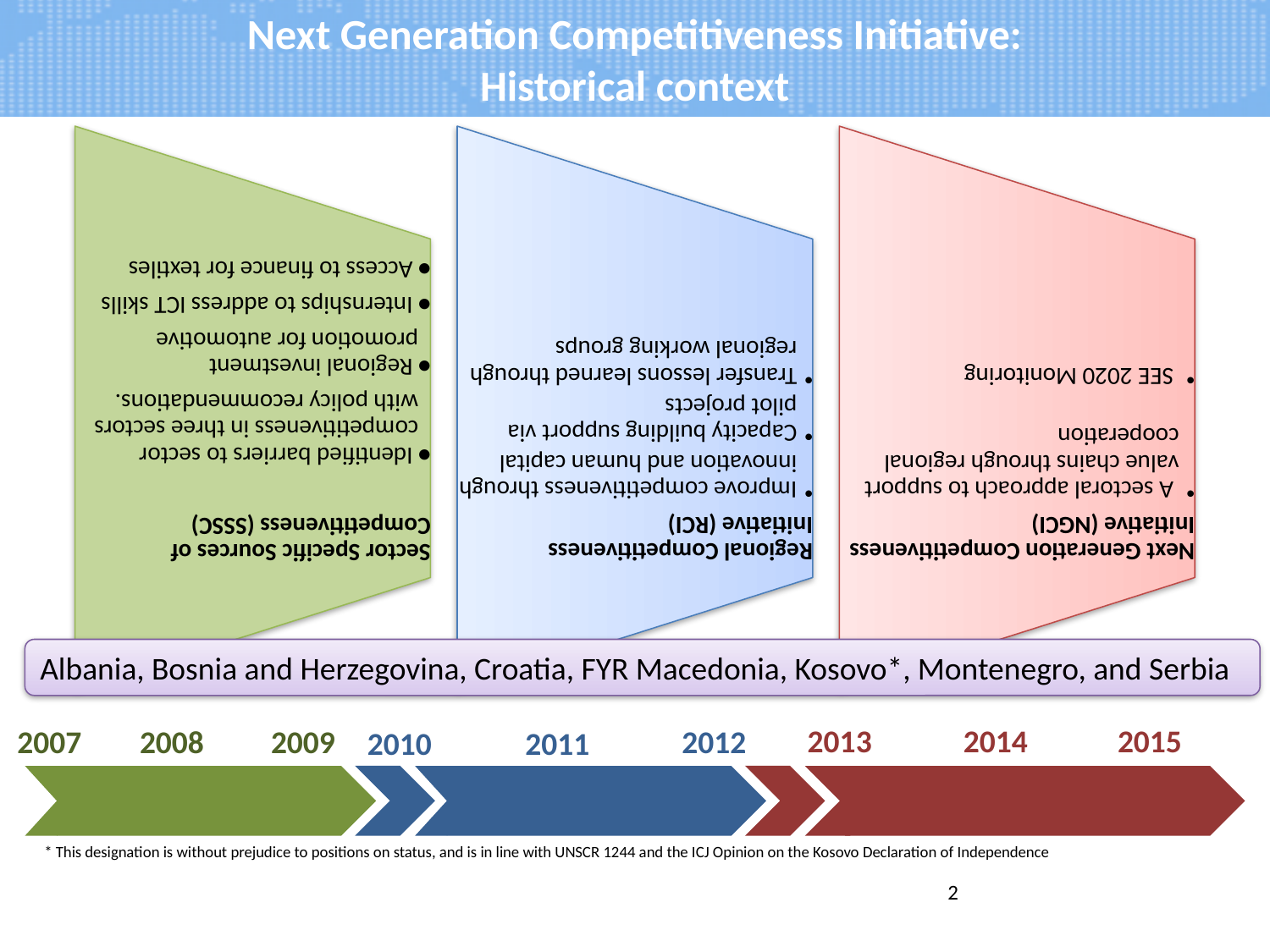

# Next Generation Competitiveness Initiative: Historical context

Sector Specific Sources of Competitiveness (SSSC)

• Identified barriers to sector competitiveness in three sectors with policy recommendations.
• Regional investment      promotion for automotive
• Internships to address ICT skills
• Access to finance for textiles

Regional Competitiveness Initiative (RCI)
Improve competitiveness through innovation and human capital
Capacity building support via pilot projects
Transfer lessons learned through regional working groups
Next Generation Competitiveness Initiative (NGCI)
 A sectoral approach to support value chains through regional cooperation

 SEE 2020 Monitoring

Albania, Bosnia and Herzegovina, Croatia, FYR Macedonia, Kosovo*, Montenegro, and Serbia
2013
2014
2015
2007
2008
2009
2012
2010
2011

* This designation is without prejudice to positions on status, and is in line with UNSCR 1244 and the ICJ Opinion on the Kosovo Declaration of Independence
2